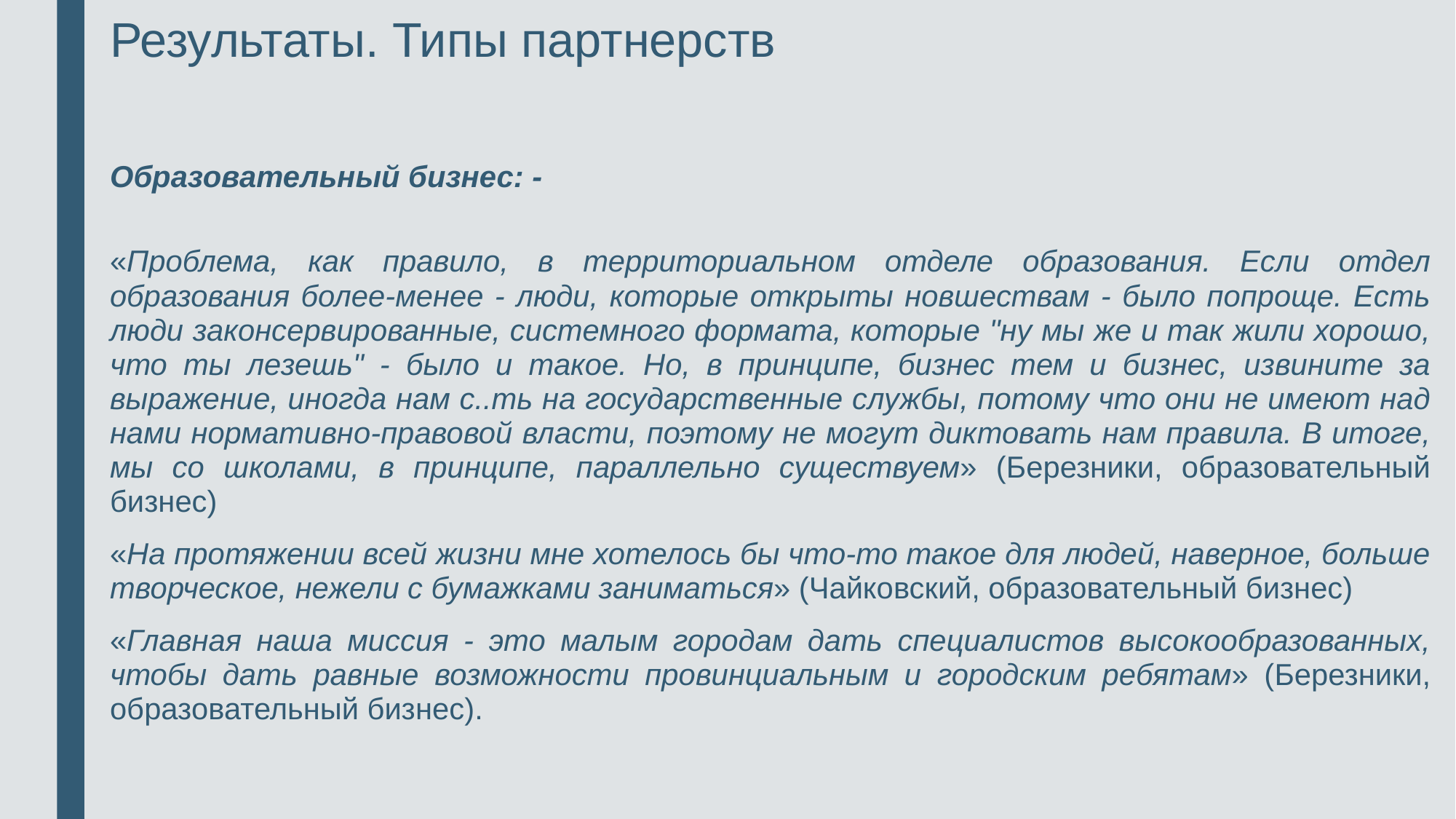

# Результаты. Типы партнерств
Образовательный бизнес: -

«Проблема, как правило, в территориальном отделе образования. Если отдел образования более-менее - люди, которые открыты новшествам - было попроще. Есть люди законсервированные, системного формата, которые "ну мы же и так жили хорошо, что ты лезешь" - было и такое. Но, в принципе, бизнес тем и бизнес, извините за выражение, иногда нам с..ть на государственные службы, потому что они не имеют над нами нормативно-правовой власти, поэтому не могут диктовать нам правила. В итоге, мы со школами, в принципе, параллельно существуем» (Березники, образовательный бизнес)
«На протяжении всей жизни мне хотелось бы что-то такое для людей, наверное, больше творческое, нежели с бумажками заниматься» (Чайковский, образовательный бизнес)
«Главная наша миссия - это малым городам дать специалистов высокообразованных, чтобы дать равные возможности провинциальным и городским ребятам» (Березники, образовательный бизнес).